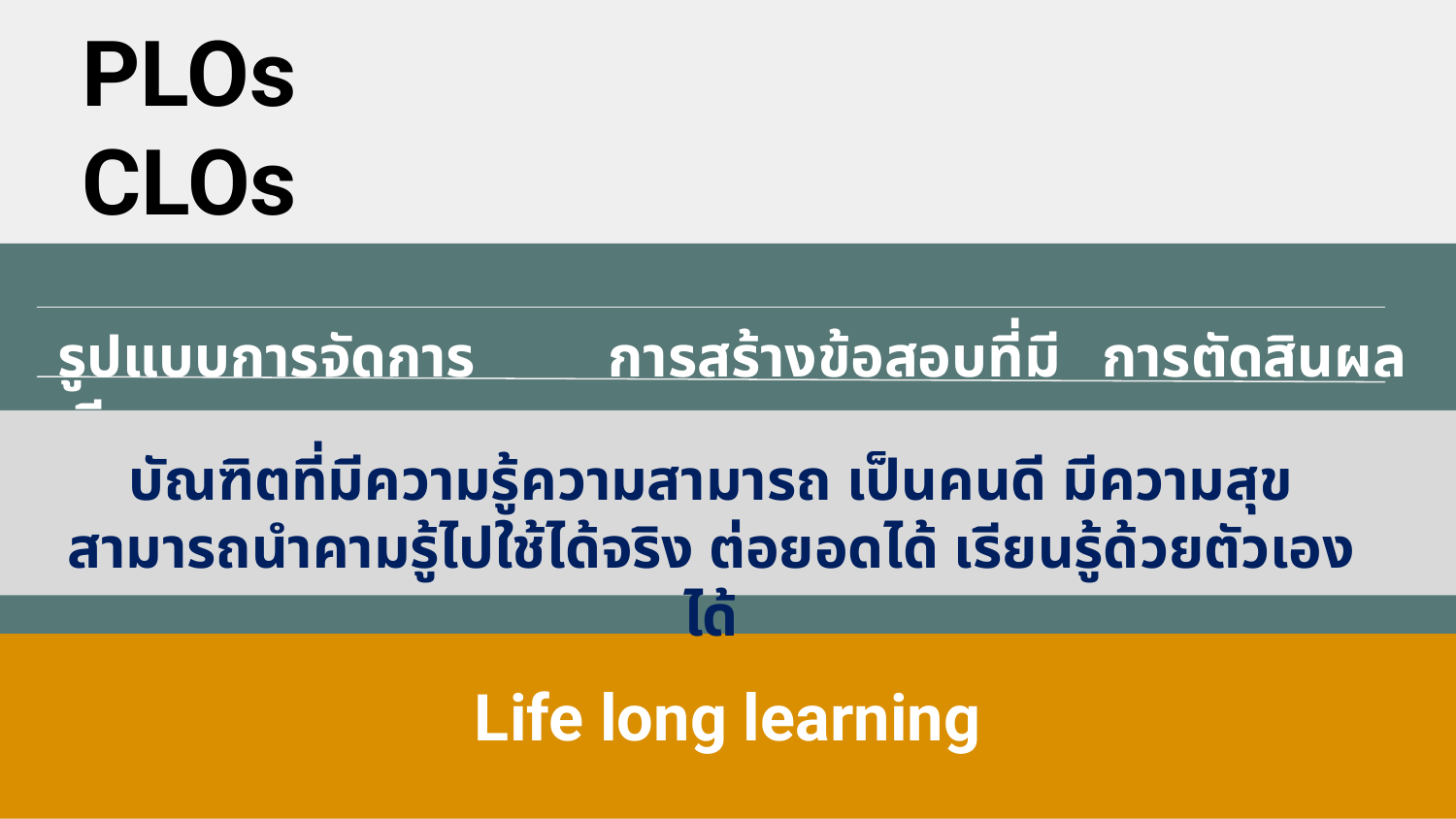

PLOs
CLOs

รูปแบบการจัดการเรียนการสอน
การสร้างข้อสอบที่มีคุณภาพ
การตัดสินผลสอบ

บัณฑิตที่มีความรู้ความสามารถ เป็นคนดี มีความสุข
สามารถนำคามรู้ไปใช้ได้จริง ต่อยอดได้ เรียนรู้ด้วยตัวเองได้

Life long learning